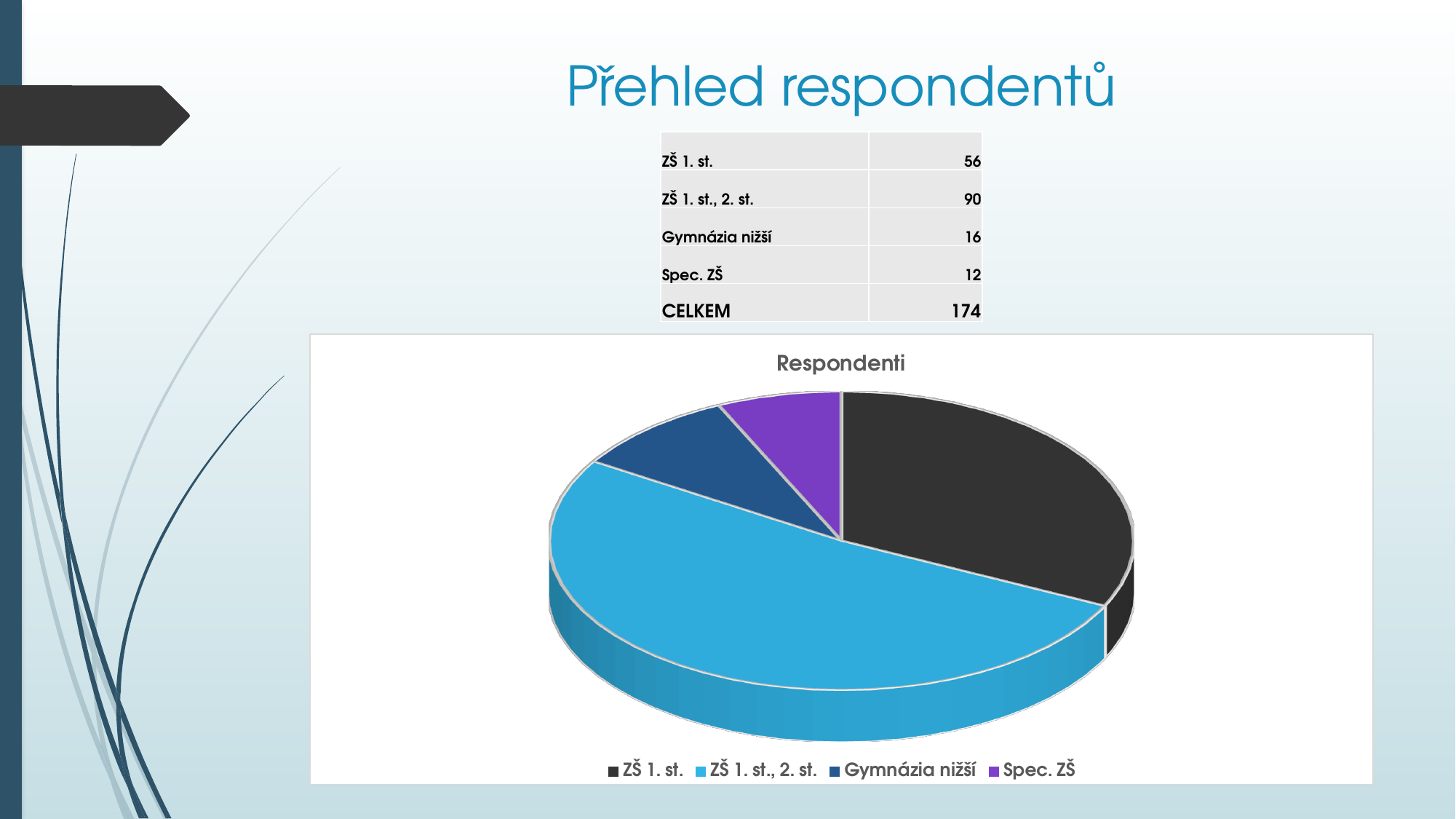

# Přehled respondentů
| ZŠ 1. st. | 56 |
| --- | --- |
| ZŠ 1. st., 2. st. | 90 |
| Gymnázia nižší | 16 |
| Spec. ZŠ | 12 |
| CELKEM | 174 |

[unsupported chart]